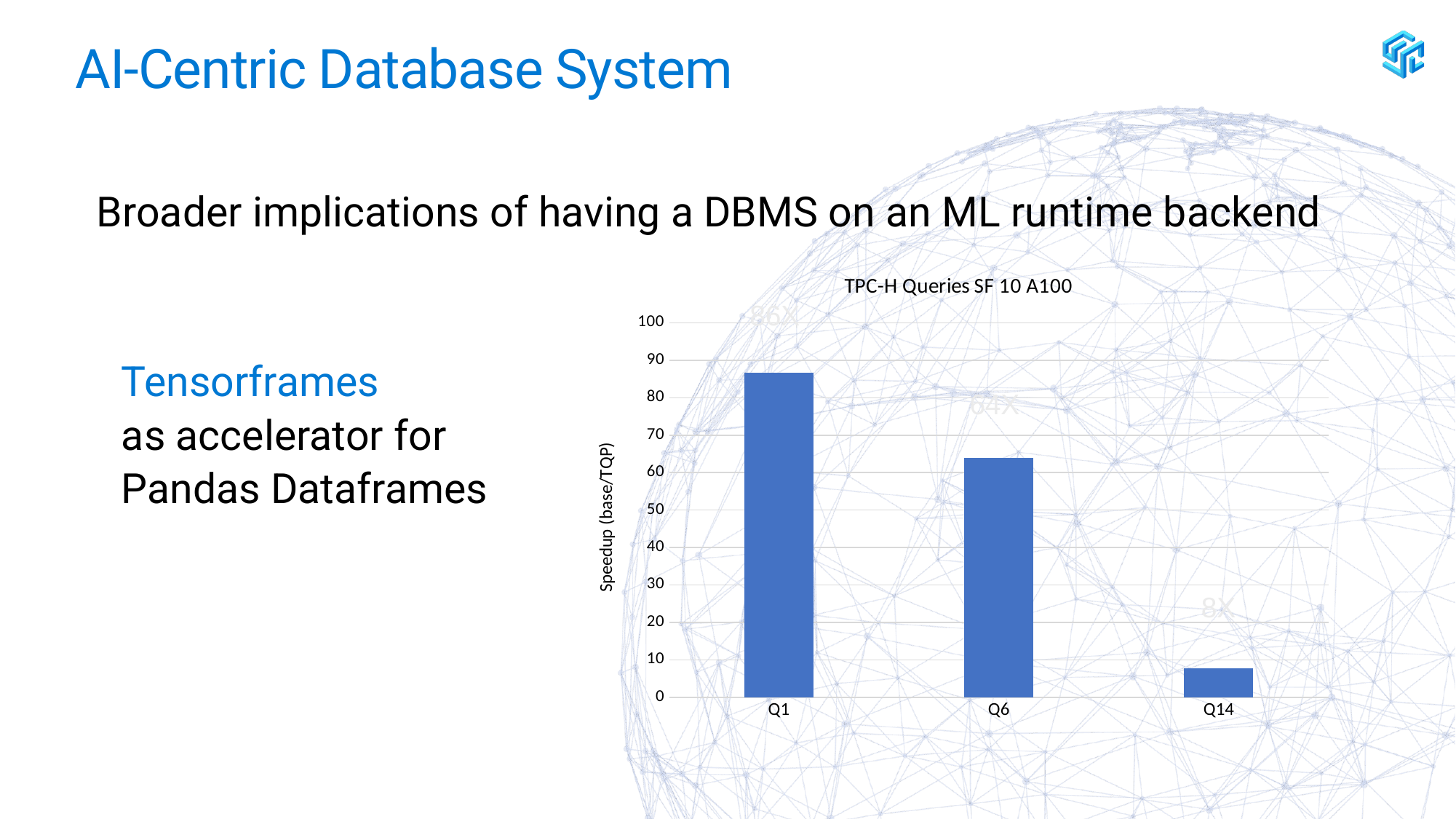

AI-Centric Database System
Broader implications of having a DBMS on an ML runtime backend

### Chart: TPC-H Queries SF 10 A100

| Category | Pandas |
|---|---|
| Q1 | 86.68866384159193 |
| Q6 | 63.8759577715837 |
| Q14 | 7.751485969446874 |
86X
Tensorframes
as accelerator for
Pandas Dataframes
64X
8X